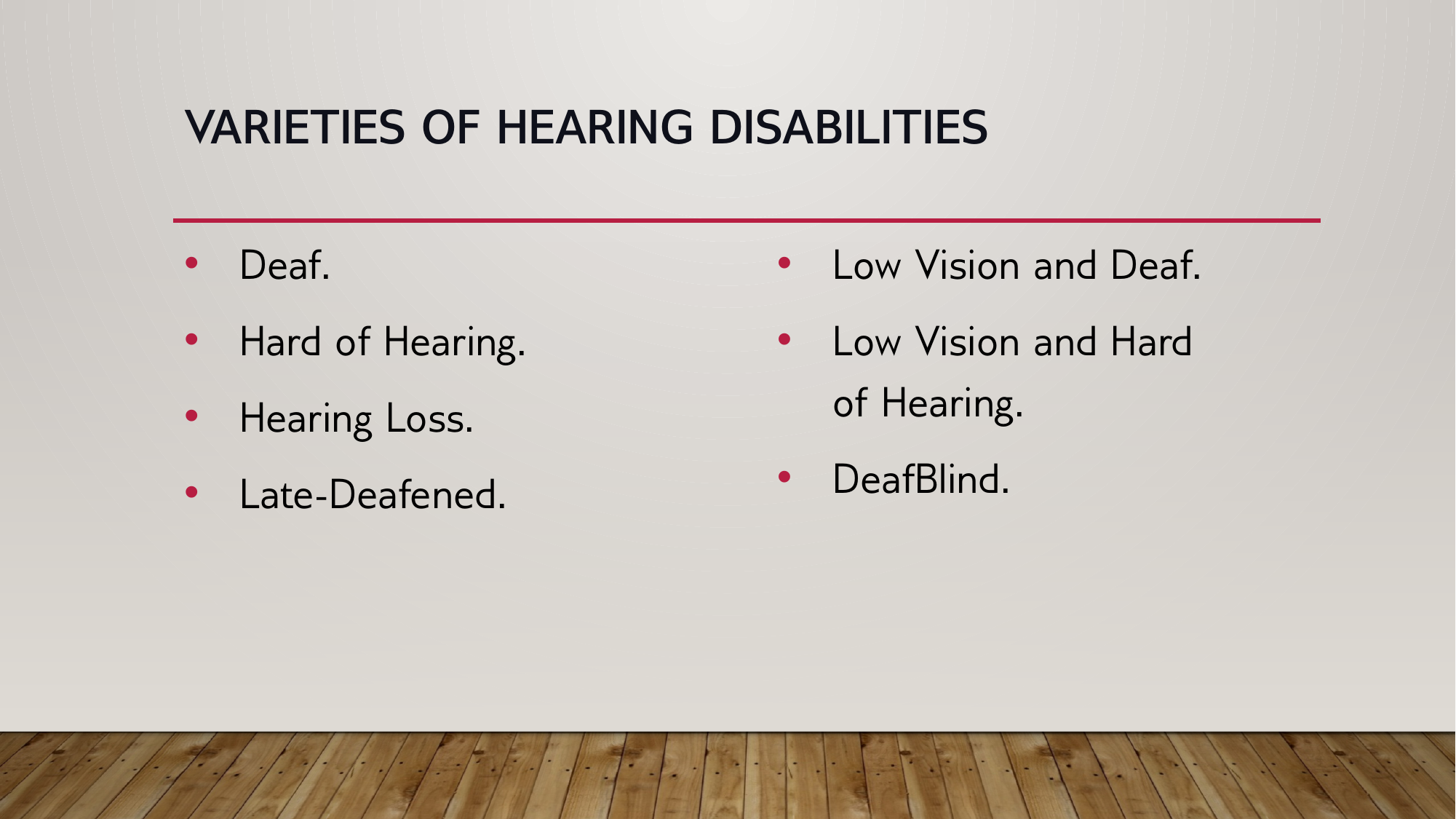

# Varieties of Hearing disabilities
Low Vision and Deaf.
Low Vision and Hard of Hearing.
DeafBlind.
Deaf.
Hard of Hearing.
Hearing Loss.
Late-Deafened.